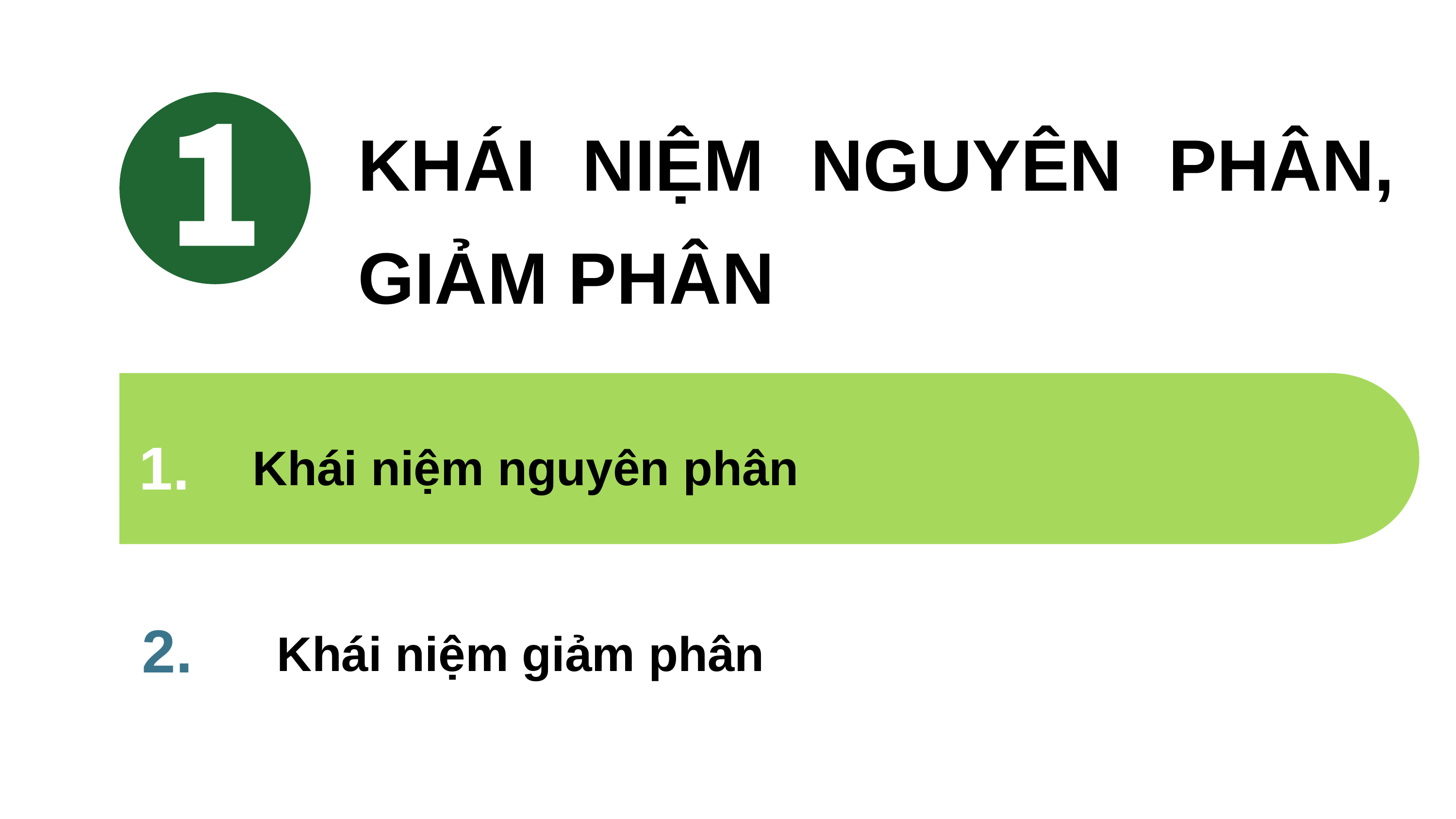

KHÁI NIỆM NGUYÊN PHÂN, GIẢM PHÂN

1.
Khái niệm nguyên phân
2.
Khái niệm giảm phân